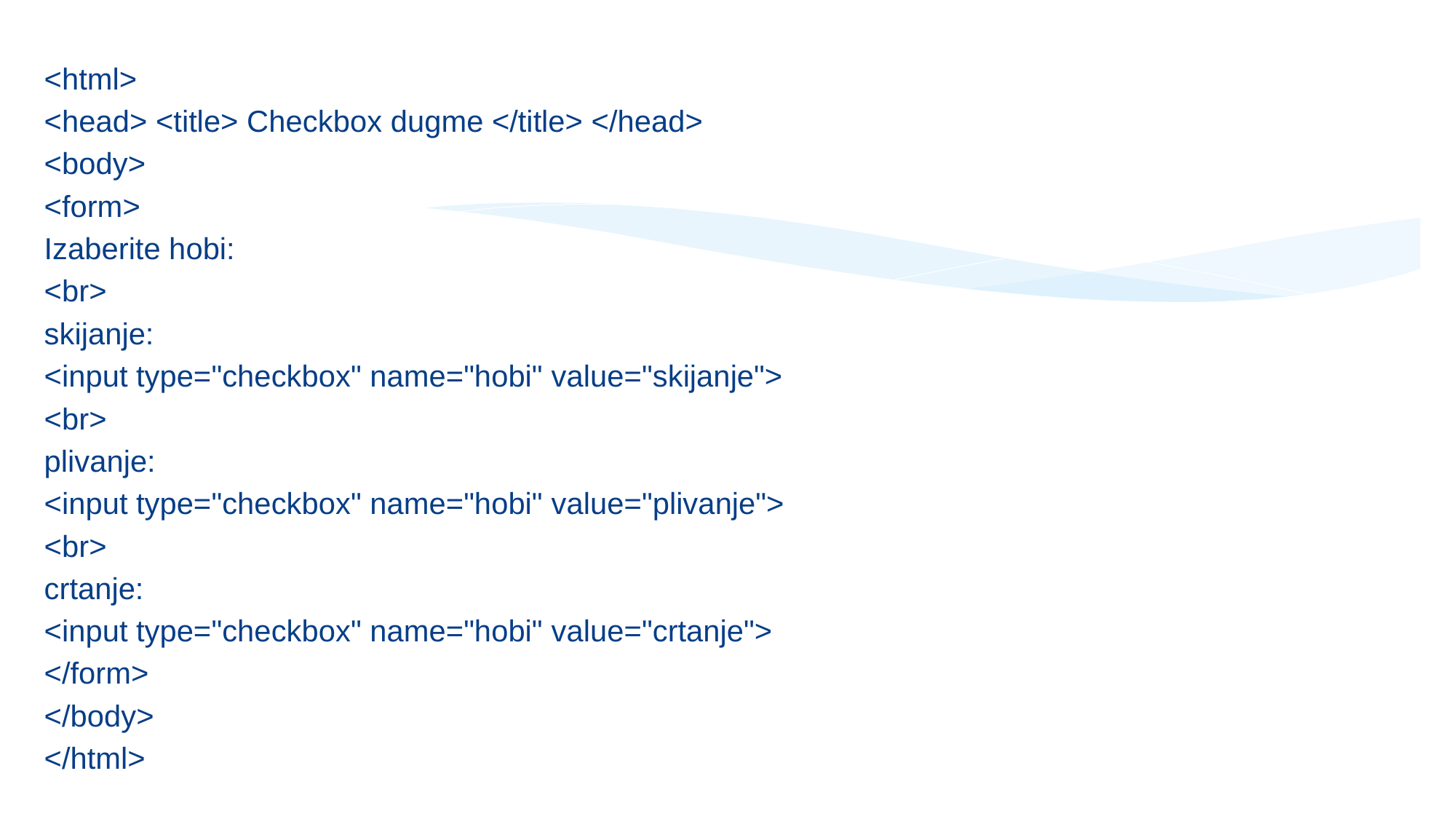

<html>
<head> <title> Checkbox dugme </title> </head>
<body>
<form>
Izaberite hobi:
<br>
skijanje:
<input type="checkbox" name="hobi" value="skijanje">
<br>
plivanje:
<input type="checkbox" name="hobi" value="plivanje">
<br>
crtanje:
<input type="checkbox" name="hobi" value="crtanje">
</form>
</body>
</html>